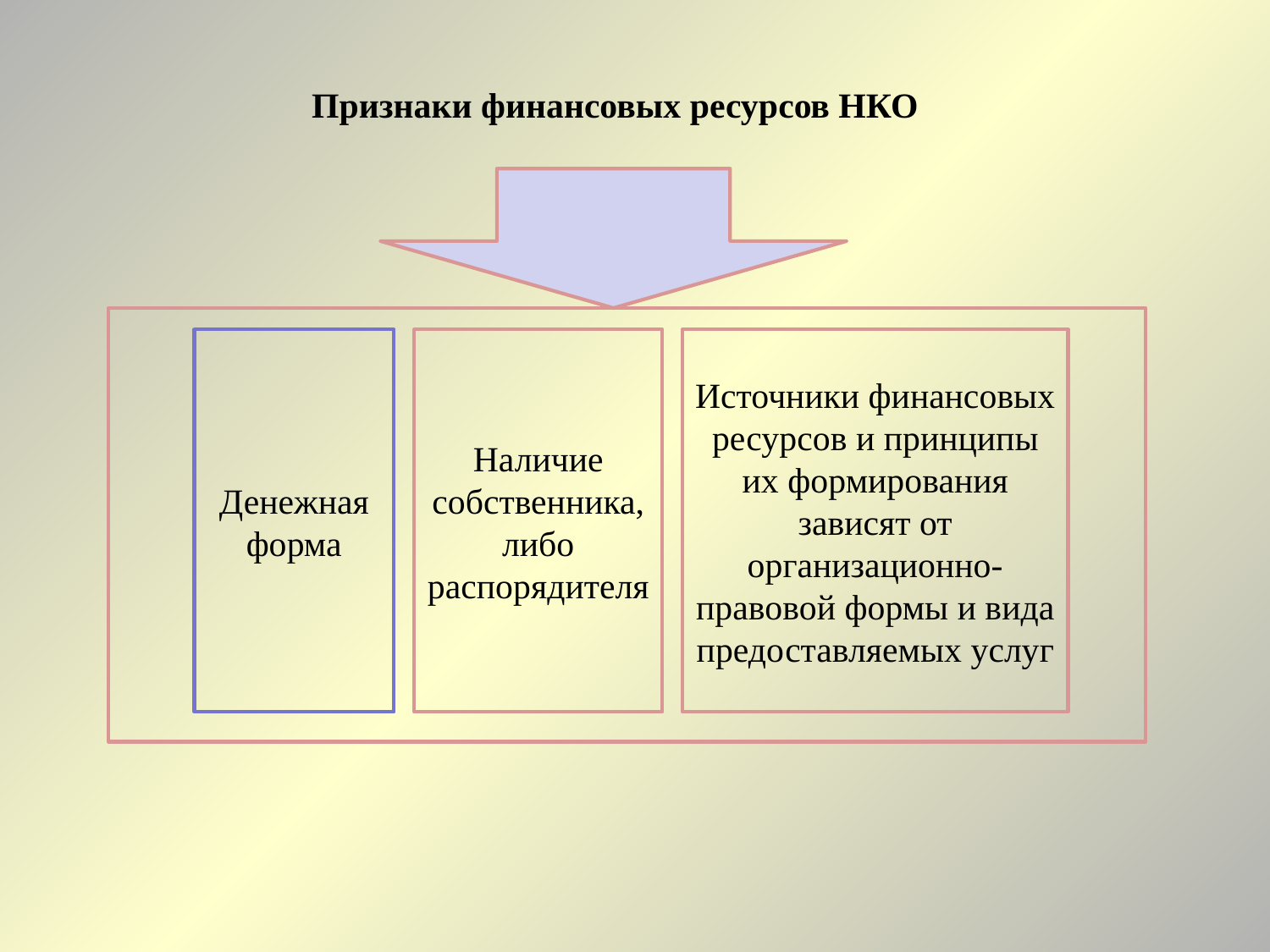

# Признаки финансовых ресурсов НКО

Денежная форма
Наличие собственника, либо распорядителя
Источники финансовых ресурсов и принципы их формирования зависят от организационно-правовой формы и вида предоставляемых услуг